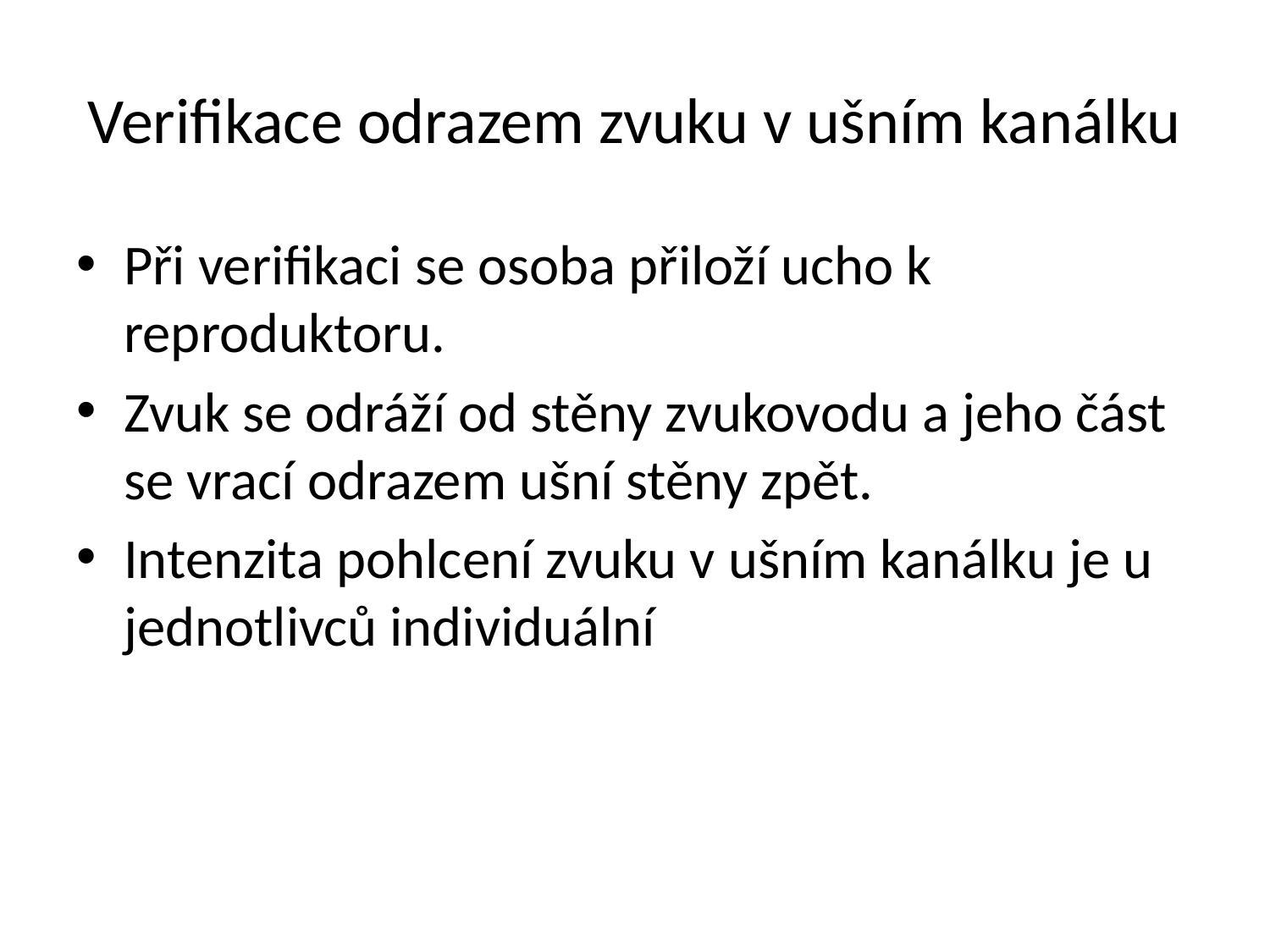

# Verifikace odrazem zvuku v ušním kanálku
Při verifikaci se osoba přiloží ucho k reproduktoru.
Zvuk se odráží od stěny zvukovodu a jeho část se vrací odrazem ušní stěny zpět.
Intenzita pohlcení zvuku v ušním kanálku je u jednotlivců individuální